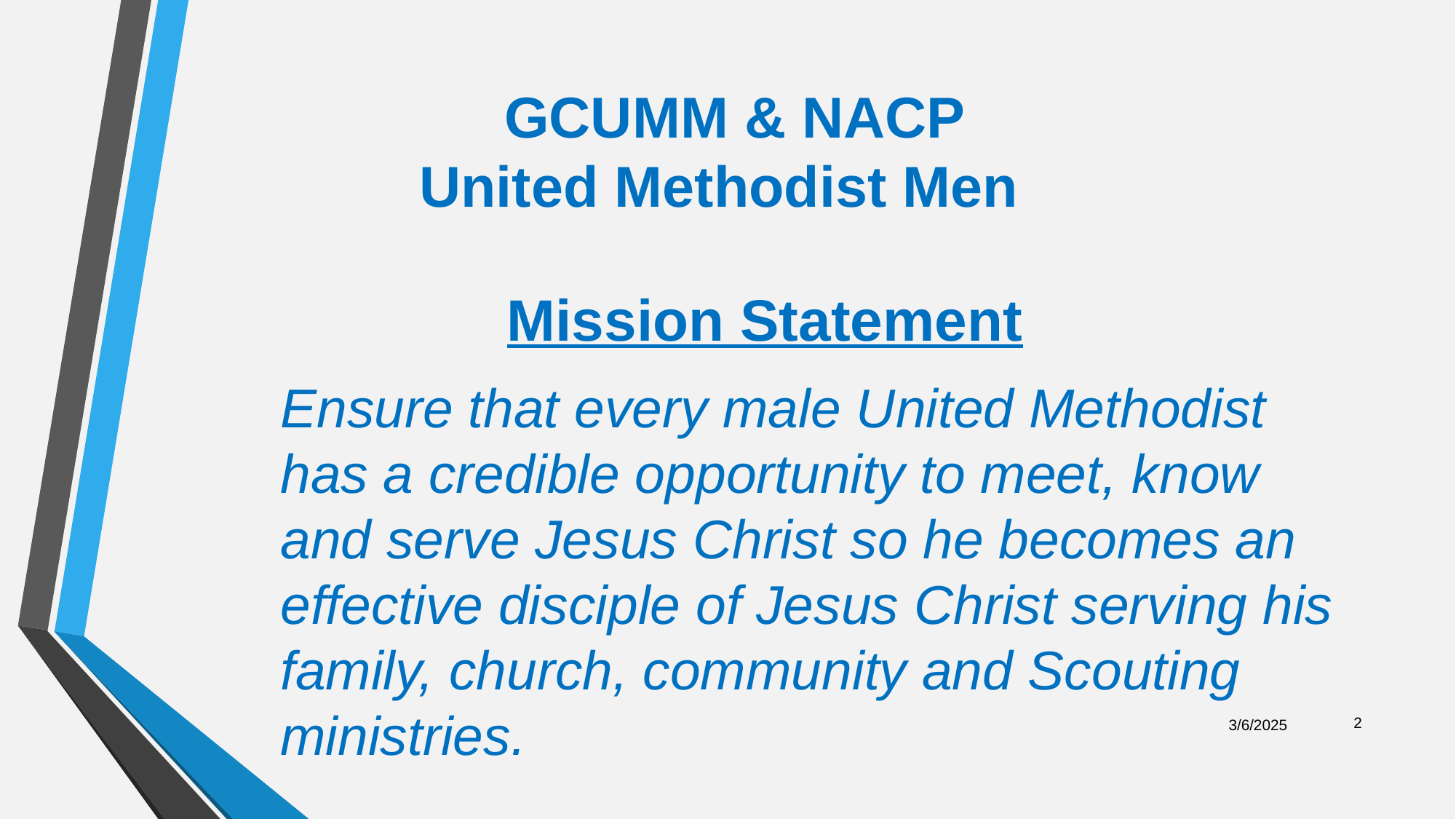

# GCUMM & NACP United Methodist Men
              Mission Statement
Ensure that every male United Methodist has a credible opportunity to meet, know and serve Jesus Christ so he becomes an effective disciple of Jesus Christ serving his family, church, community and Scouting ministries.
2
3/6/2025